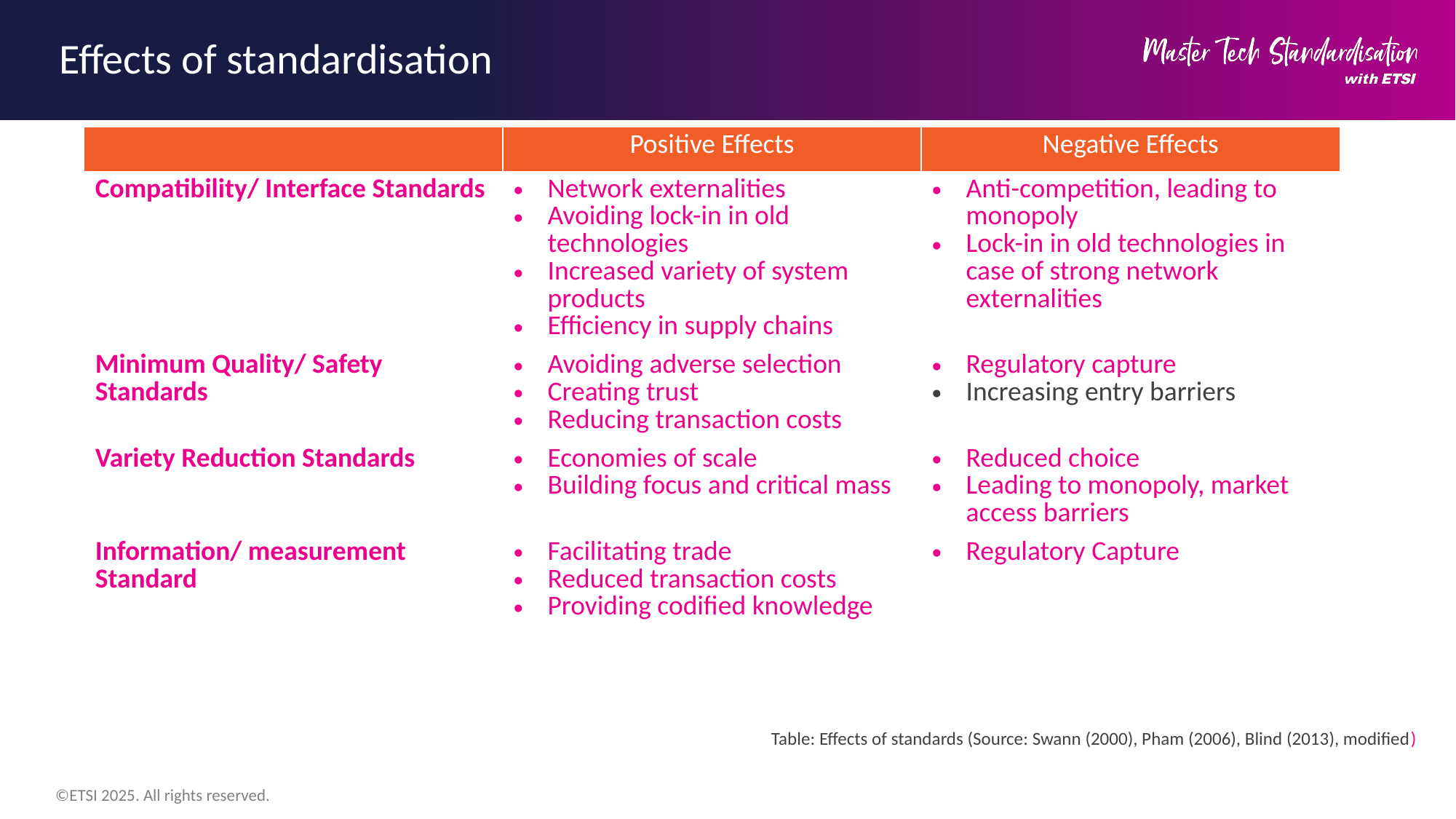

# Effects of standardisation
|  | Positive Effects | Negative Effects |
| --- | --- | --- |
| Compatibility/ Interface Standards | Network externalities Avoiding lock-in in old technologies Increased variety of system products Efficiency in supply chains | Anti-competition, leading to monopoly Lock-in in old technologies in case of strong network externalities |
| Minimum Quality/ Safety Standards | Avoiding adverse selection Creating trust Reducing transaction costs | Regulatory capture Increasing entry barriers |
| Variety Reduction Standards | Economies of scale Building focus and critical mass | Reduced choice Leading to monopoly, market access barriers |
| Information/ measurement Standard | Facilitating trade Reduced transaction costs Providing codified knowledge | Regulatory Capture |
Table: Effects of standards (Source: Swann (2000), Pham (2006), Blind (2013), modified)